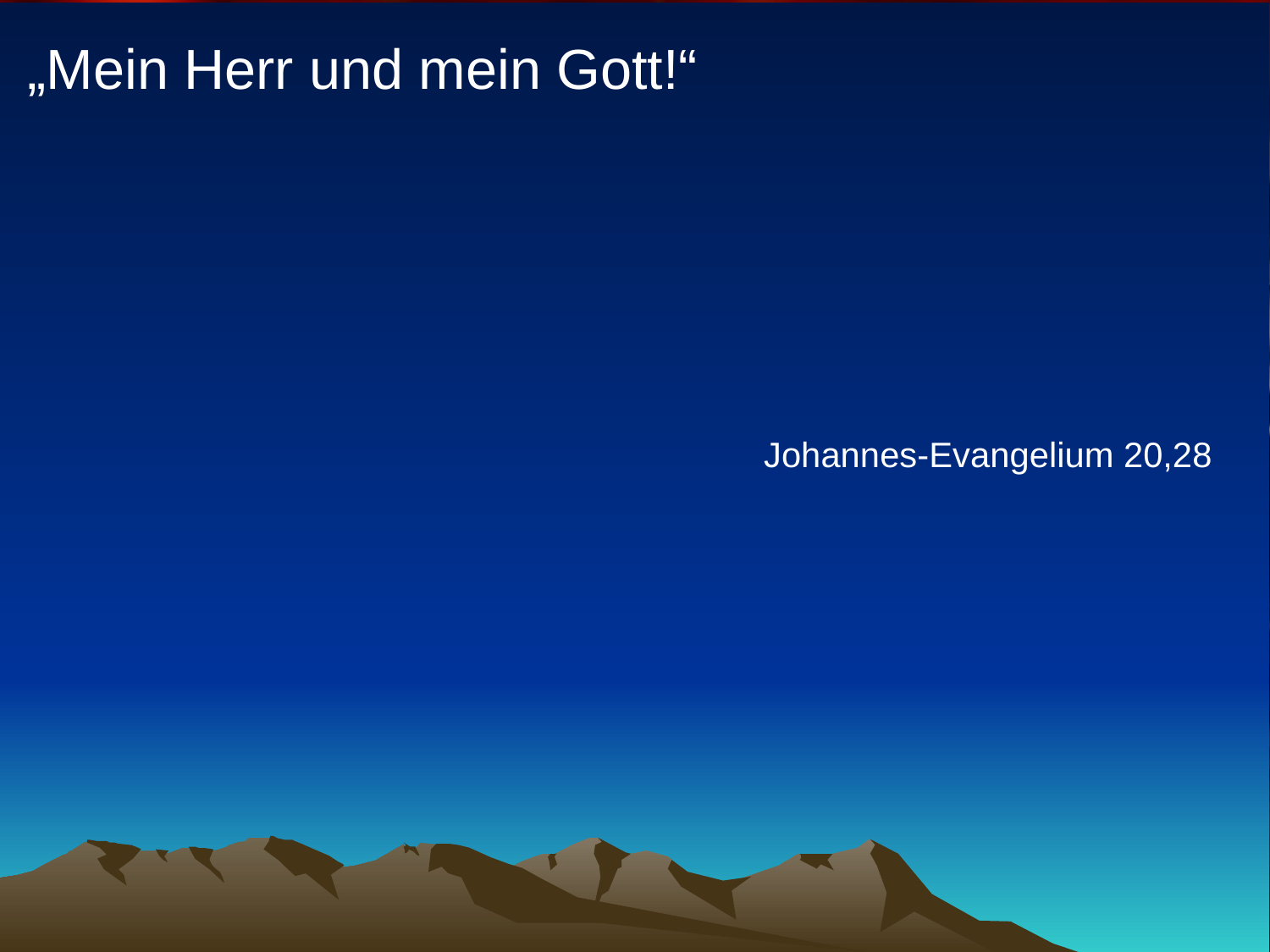

# „Mein Herr und mein Gott!“
Johannes-Evangelium 20,28